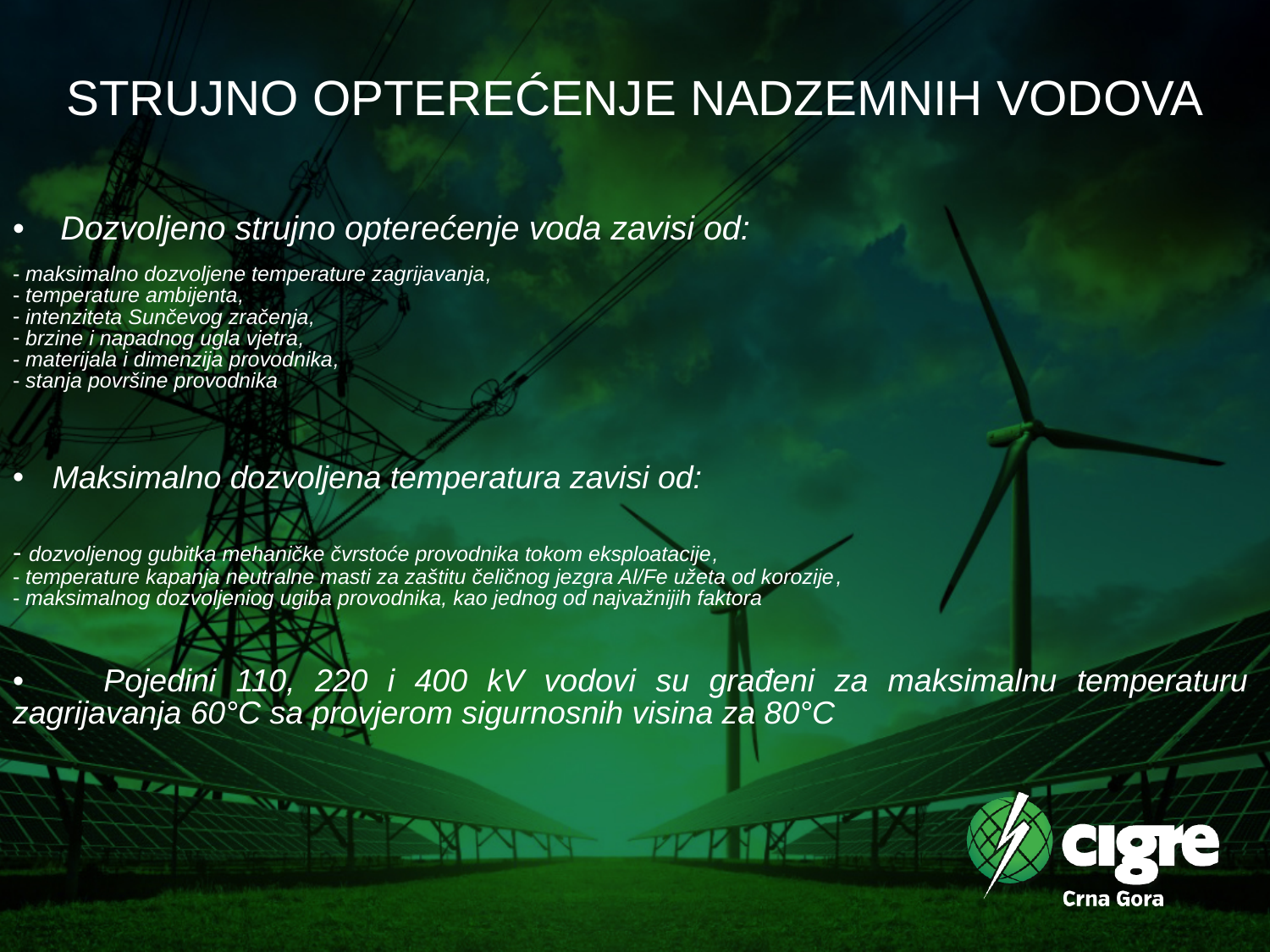

# STRUJNO OPTEREĆENJE NADZEMNIH VODOVA
Dozvoljeno strujno opterećenje voda zavisi od:
 maksimalno dozvoljene temperature zagrijavanja,
 temperature ambijenta,
 intenziteta Sunčevog zračenja,
 brzine i napadnog ugla vjetra,
 materijala i dimenzija provodnika,
 stanja površine provodnika

Maksimalno dozvoljena temperatura zavisi od:

 dozvoljenog gubitka mehaničke čvrstoće provodnika tokom eksploatacije,
 temperature kapanja neutralne masti za zaštitu čeličnog jezgra Al/Fe užeta od korozije,
 maksimalnog dozvoljeniog ugiba provodnika, kao jednog od najvažnijih faktora

    Pojedini 110, 220 i 400 kV vodovi su građeni za maksimalnu temperaturu zagrijavanja 60°C sa provjerom sigurnosnih visina za 80°C